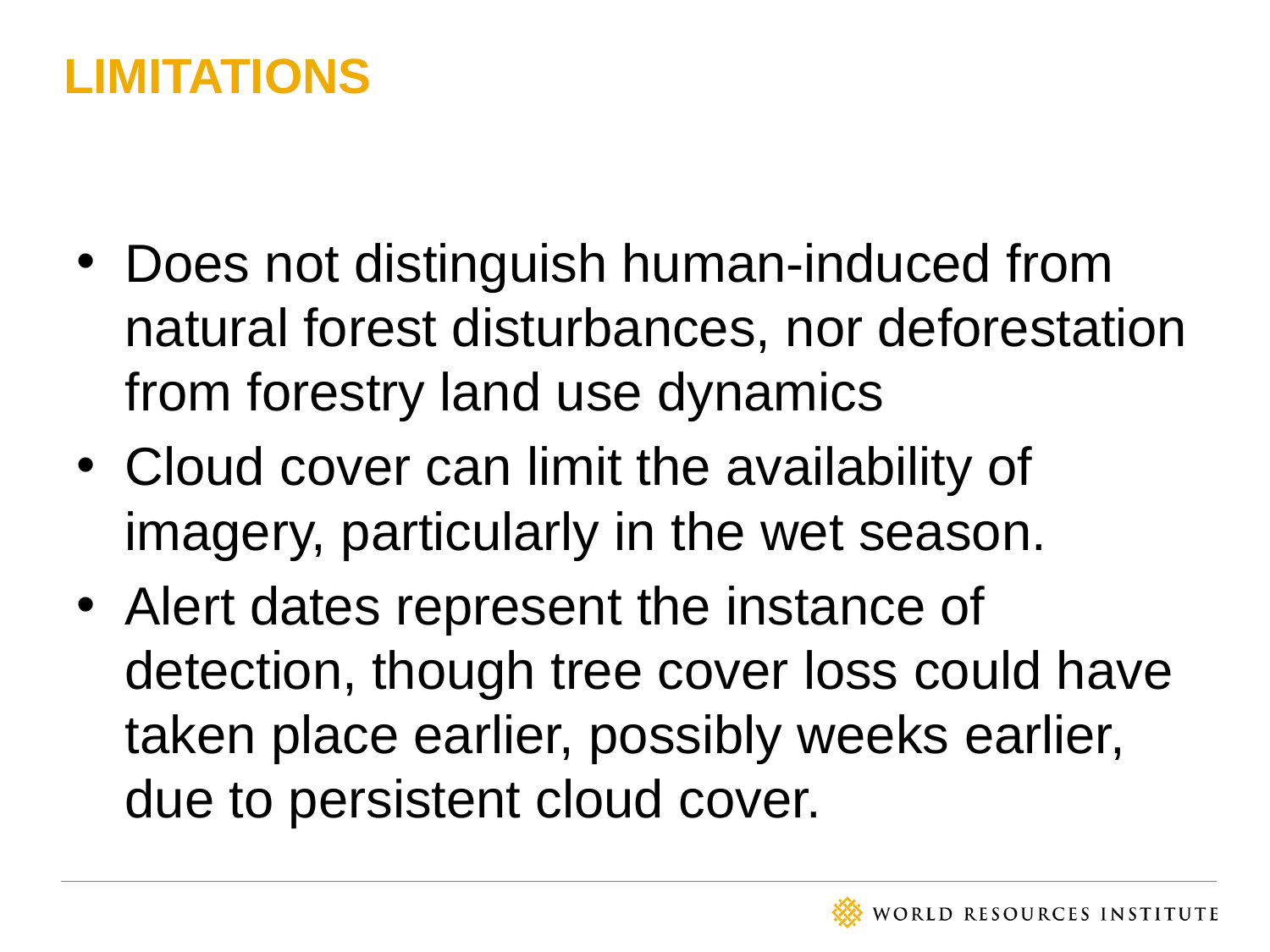

# Limitations
Does not distinguish human-induced from natural forest disturbances, nor deforestation from forestry land use dynamics
Cloud cover can limit the availability of imagery, particularly in the wet season.
Alert dates represent the instance of detection, though tree cover loss could have taken place earlier, possibly weeks earlier, due to persistent cloud cover.